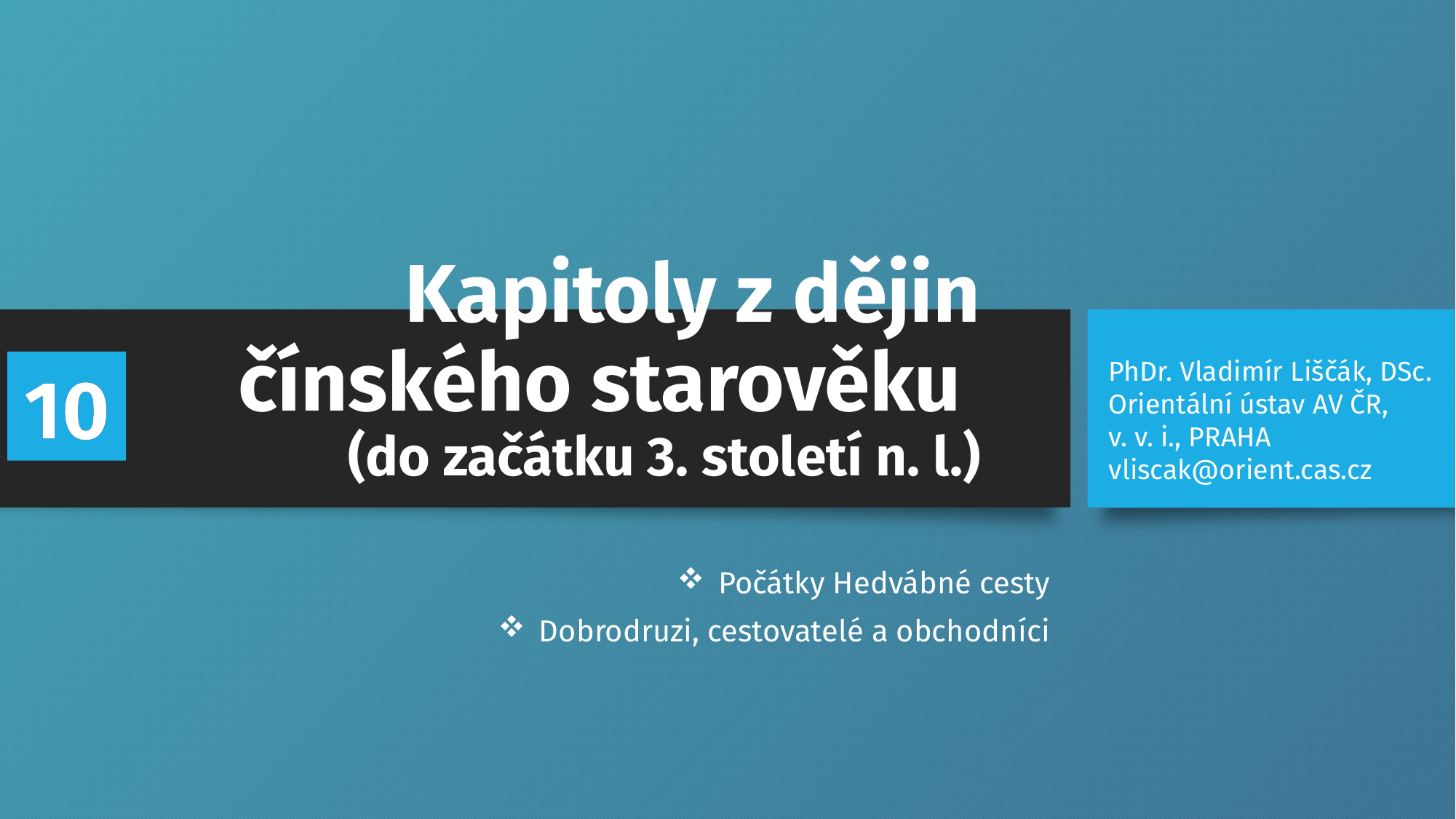

# Kapitoly z dějin čínského starověku (do začátku 3. století n. l.)
PhDr. Vladimír Liščák, DSc.
Orientální ústav AV ČR,
v. v. i., PRAHA
vliscak@orient.cas.cz
10
Počátky Hedvábné cesty
Dobrodruzi, cestovatelé a obchodníci